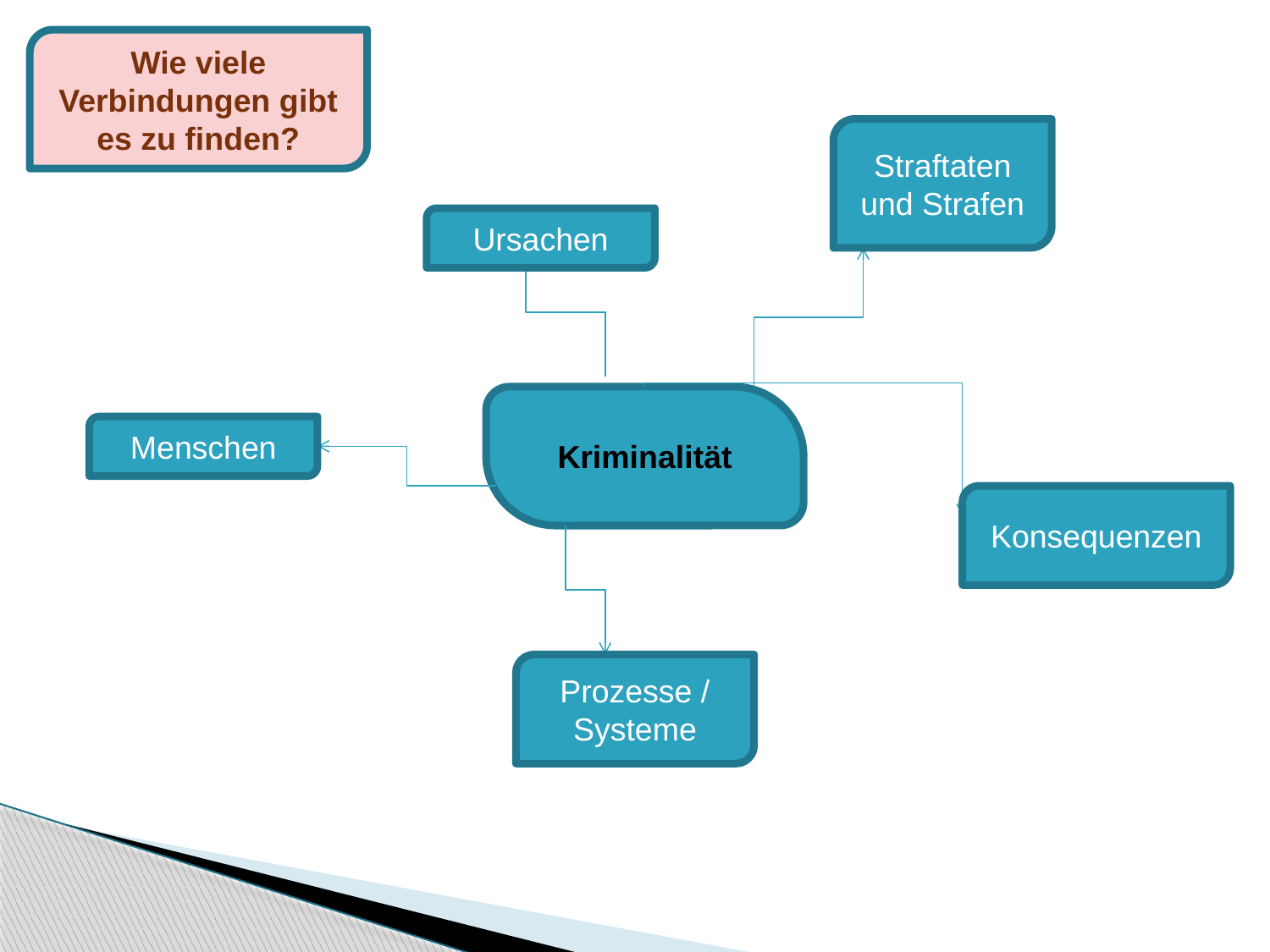

Wie viele Verbindungen gibt es zu finden?
Straftaten und Strafen
Ursachen
Kriminalität
Menschen
Konsequenzen
Prozesse / Systeme